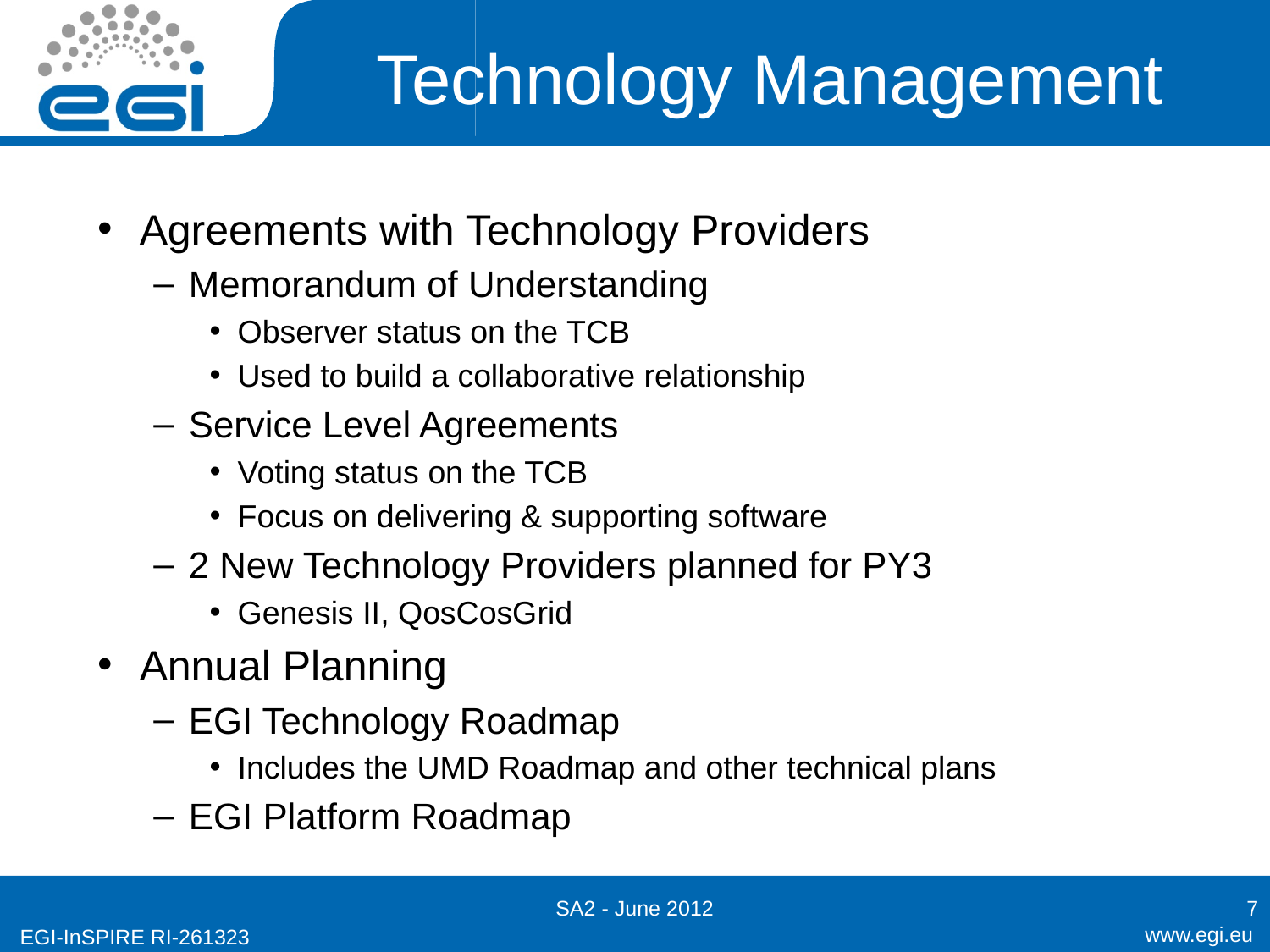

# Technology Management
Agreements with Technology Providers
Memorandum of Understanding
Observer status on the TCB
Used to build a collaborative relationship
Service Level Agreements
Voting status on the TCB
Focus on delivering & supporting software
2 New Technology Providers planned for PY3
Genesis II, QosCosGrid
Annual Planning
EGI Technology Roadmap
Includes the UMD Roadmap and other technical plans
EGI Platform Roadmap
SA2 - June 2012
7